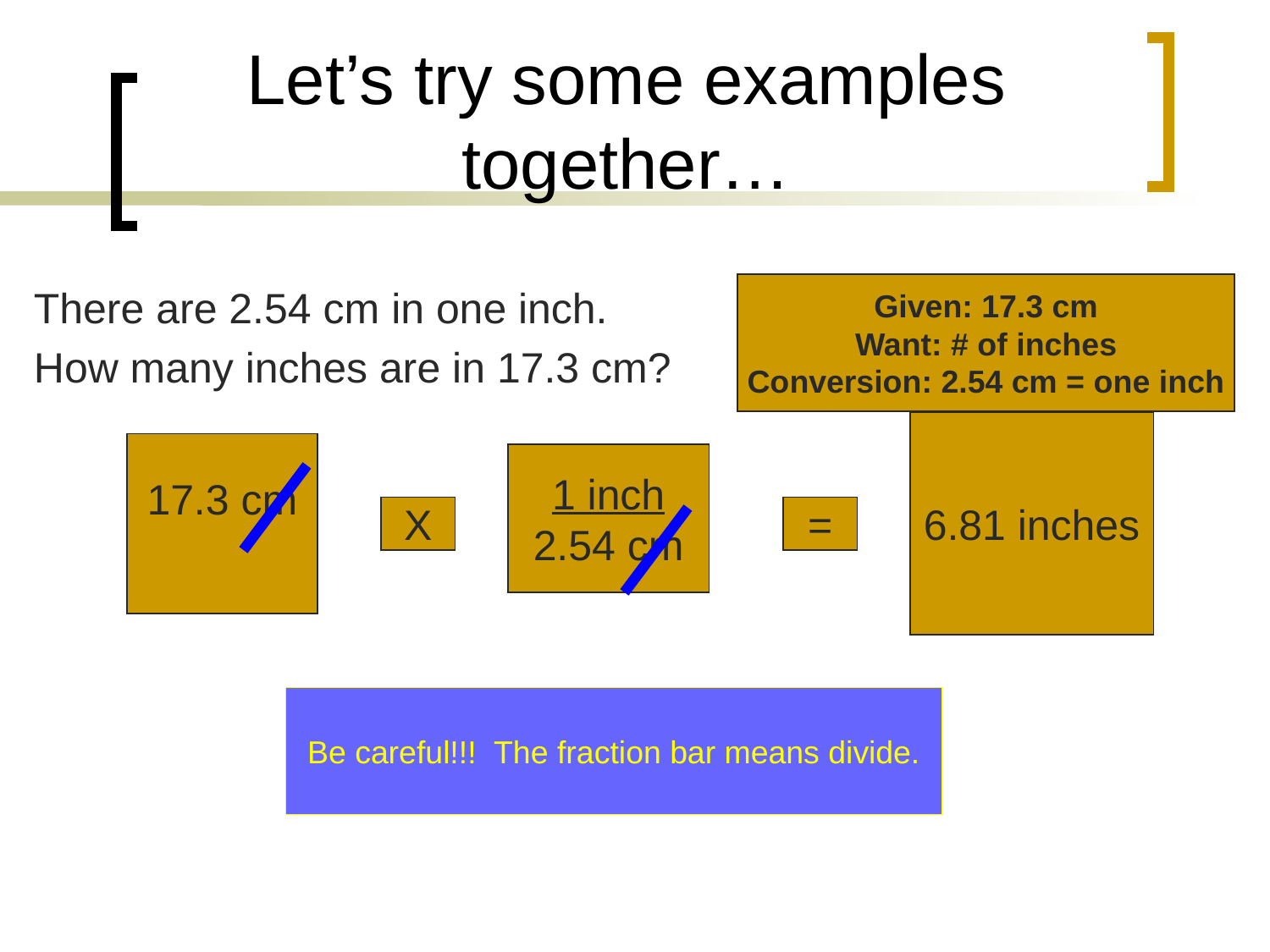

# Let’s try some examples together…
Given: 17.3 cm
Want: # of inches
Conversion: 2.54 cm = one inch
There are 2.54 cm in one inch.
How many inches are in 17.3 cm?
6.81 inches
17.3 cm

1 inch
2.54 cm

X
=

Be careful!!!  The fraction bar means divide.